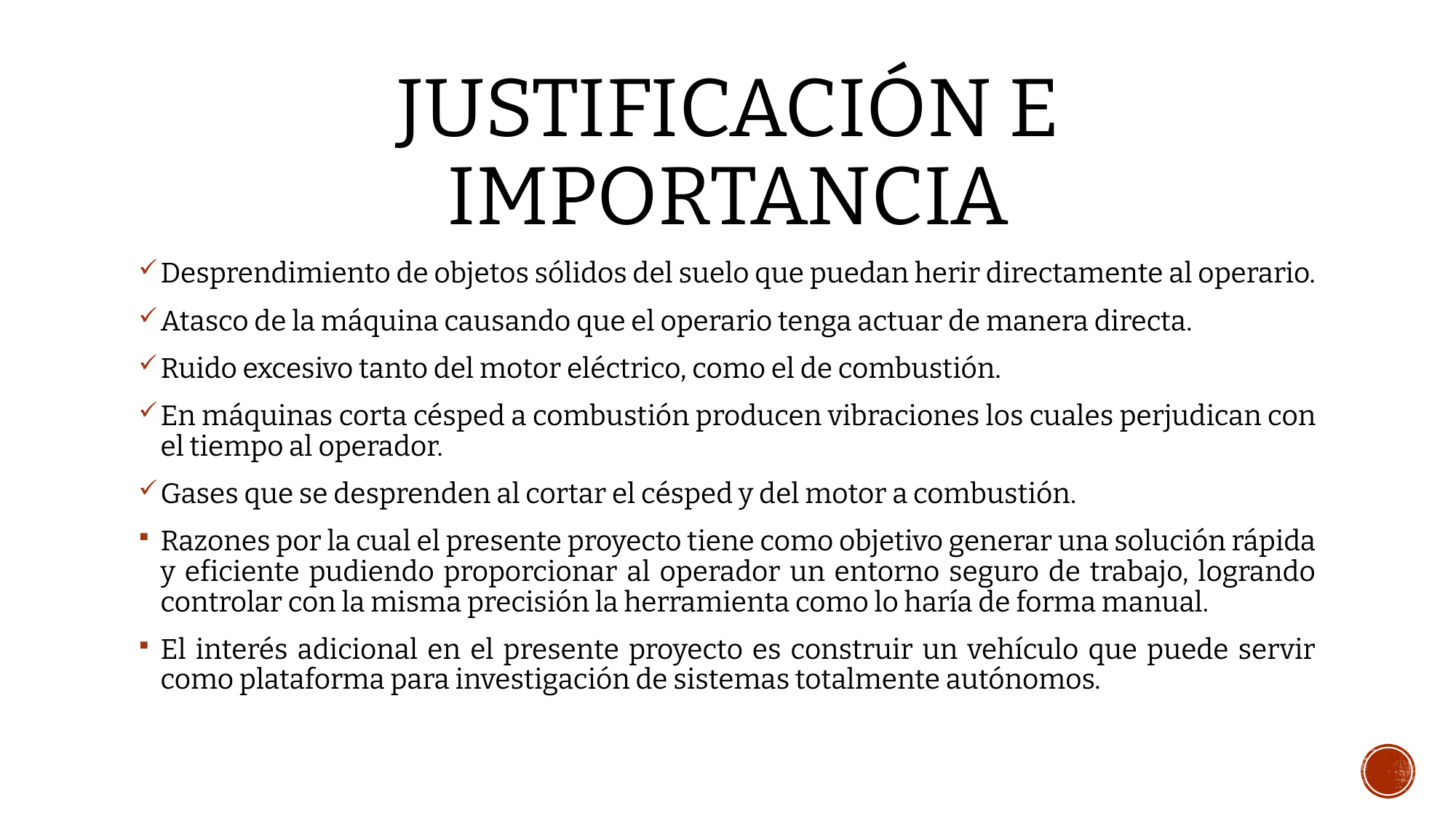

# Justificación e importancia
Desprendimiento de objetos sólidos del suelo que puedan herir directamente al operario.
Atasco de la máquina causando que el operario tenga actuar de manera directa.
Ruido excesivo tanto del motor eléctrico, como el de combustión.
En máquinas corta césped a combustión producen vibraciones los cuales perjudican con el tiempo al operador.
Gases que se desprenden al cortar el césped y del motor a combustión.
Razones por la cual el presente proyecto tiene como objetivo generar una solución rápida y eficiente pudiendo proporcionar al operador un entorno seguro de trabajo, logrando controlar con la misma precisión la herramienta como lo haría de forma manual.
El interés adicional en el presente proyecto es construir un vehículo que puede servir como plataforma para investigación de sistemas totalmente autónomos.